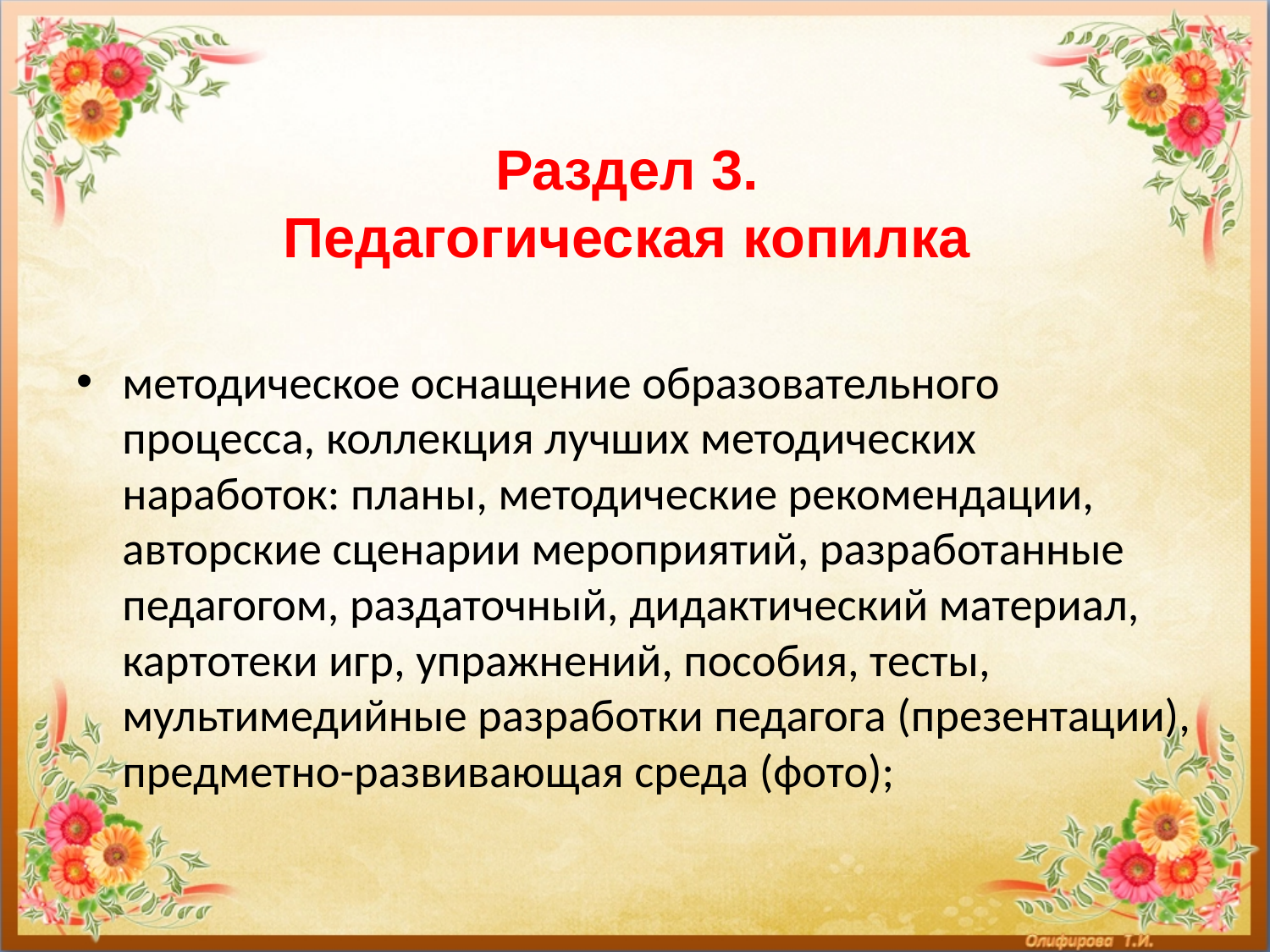

# Раздел 3. Педагогическая копилка
методическое оснащение образовательного процесса, коллекция лучших методических наработок: планы, методические рекомендации, авторские сценарии мероприятий, разработанные педагогом, раздаточный, дидактический материал, картотеки игр, упражнений, пособия, тесты, мультимедийные разработки педагога (презентации), предметно-развивающая среда (фото);